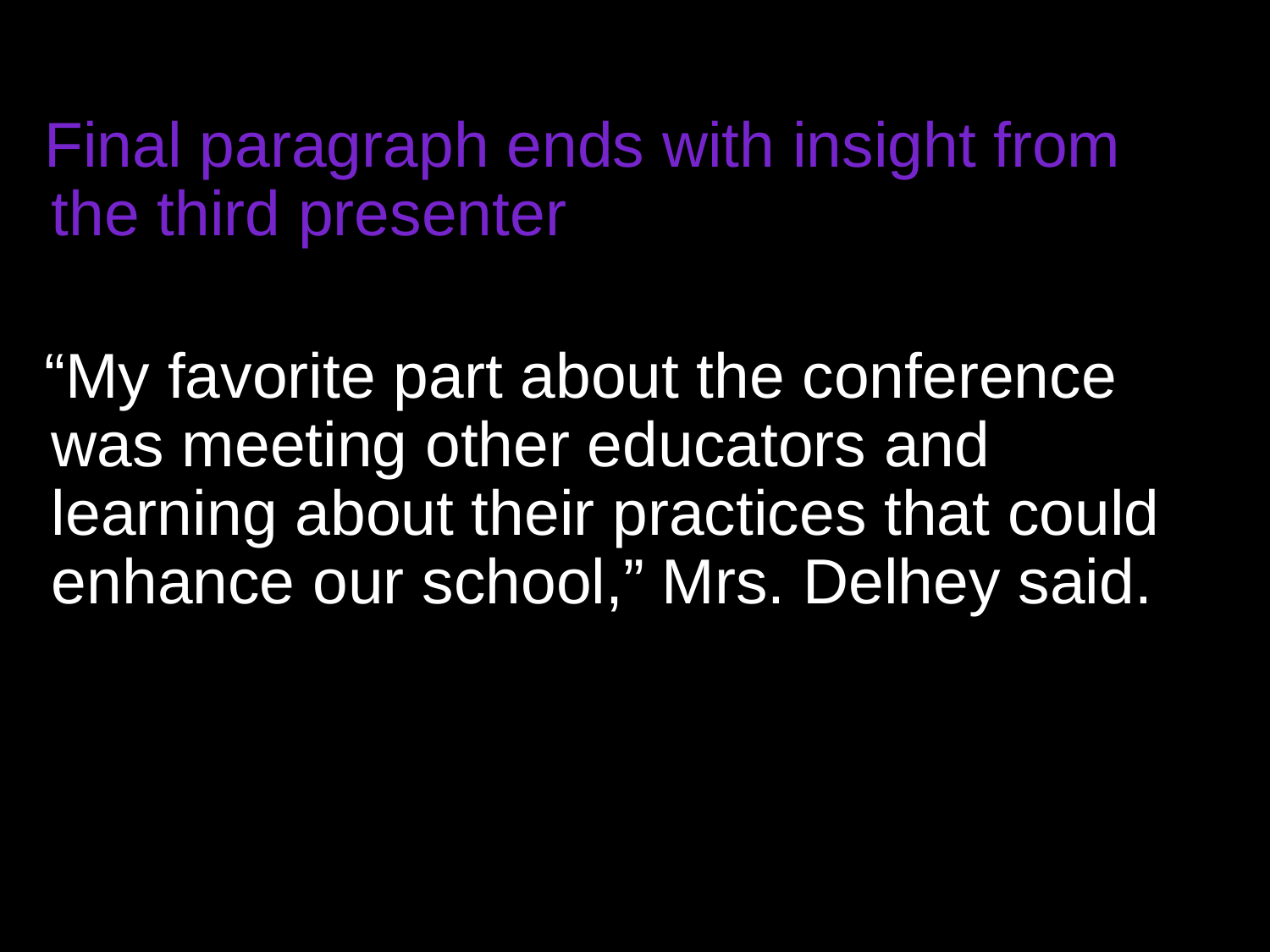

# Inversion Example cont.
Final paragraph ends with insight from the third presenter

“My favorite part about the conference was meeting other educators and learning about their practices that could enhance our school,” Mrs. Delhey said.
25